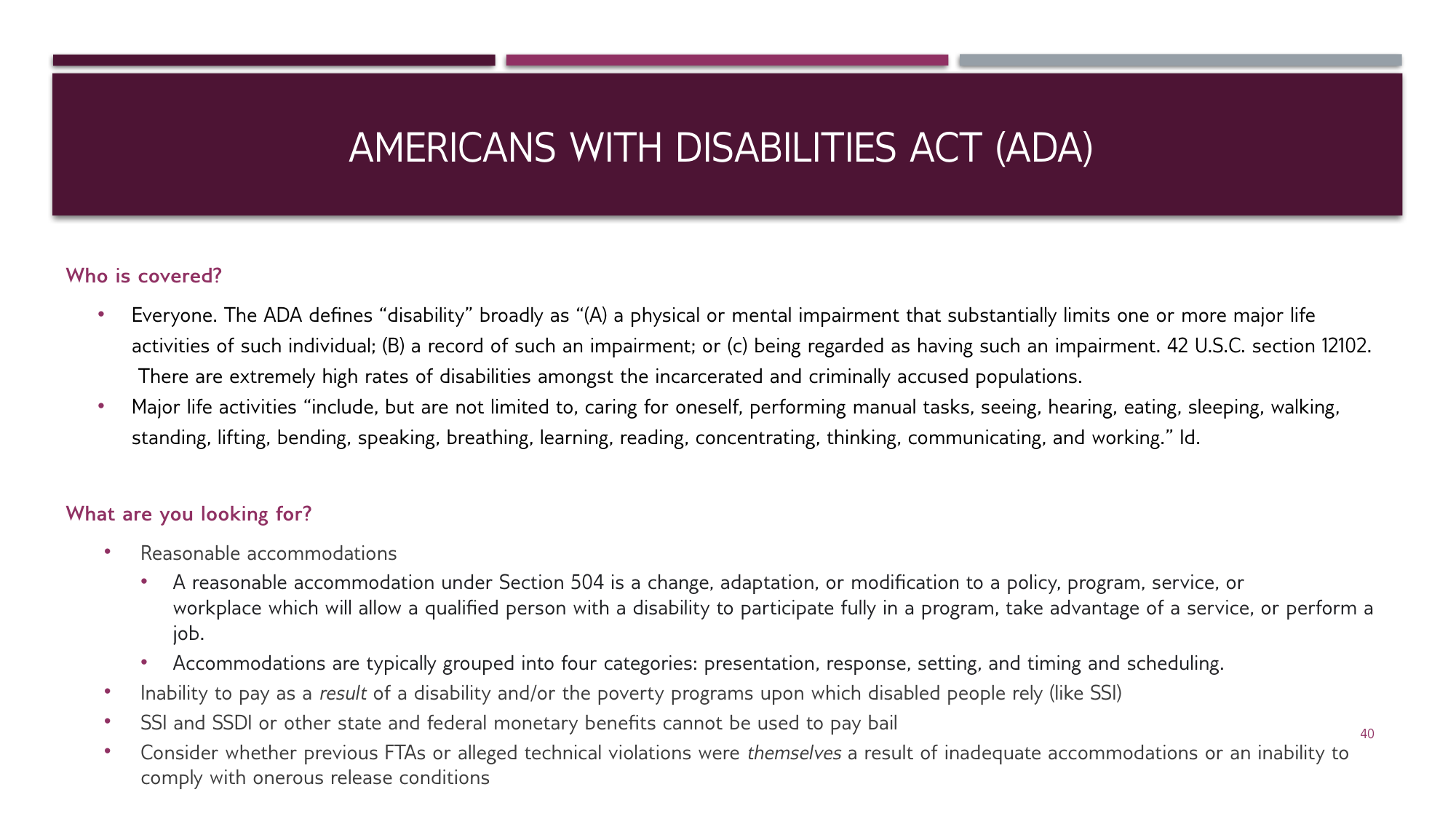

# Americans with Disabilities Act (ADA)

Who is covered?
Everyone. The ADA defines “disability” broadly as “(A) a physical or mental impairment that substantially limits one or more major life activities of such individual; (B) a record of such an impairment; or (c) being regarded as having such an impairment. 42 U.S.C. section 12102.  There are extremely high rates of disabilities amongst the incarcerated and criminally accused populations.
Major life activities “include, but are not limited to, caring for oneself, performing manual tasks, seeing, hearing, eating, sleeping, walking, standing, lifting, bending, speaking, breathing, learning, reading, concentrating, thinking, communicating, and working.” Id.

What are you looking for?
Reasonable accommodations
A reasonable accommodation under Section 504 is a change, adaptation, or modification to a policy, program, service, or workplace which will allow a qualified person with a disability to participate fully in a program, take advantage of a service, or perform a job.
Accommodations are typically grouped into four categories: presentation, response, setting, and timing and scheduling.
Inability to pay as a result of a disability and/or the poverty programs upon which disabled people rely (like SSI)
SSI and SSDI or other state and federal monetary benefits cannot be used to pay bail
Consider whether previous FTAs or alleged technical violations were themselves a result of inadequate accommodations or an inability to comply with onerous release conditions
40